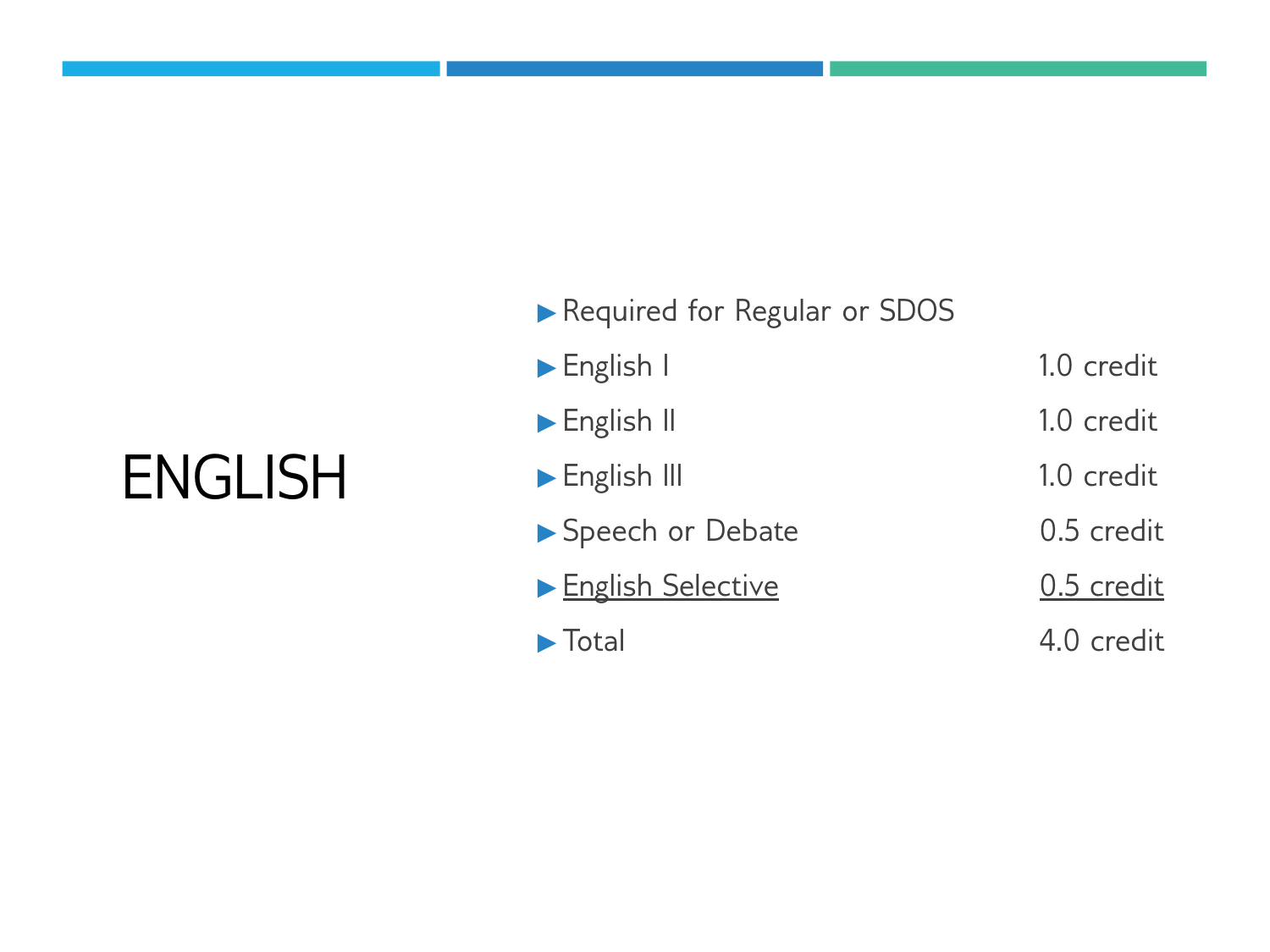

Required for Regular or SDOS
English I			1.0 credit
English II			1.0 credit
English III			1.0 credit
Speech or Debate		0.5 credit
English Selective			0.5 credit
Total				4.0 credit
# ENGLISH